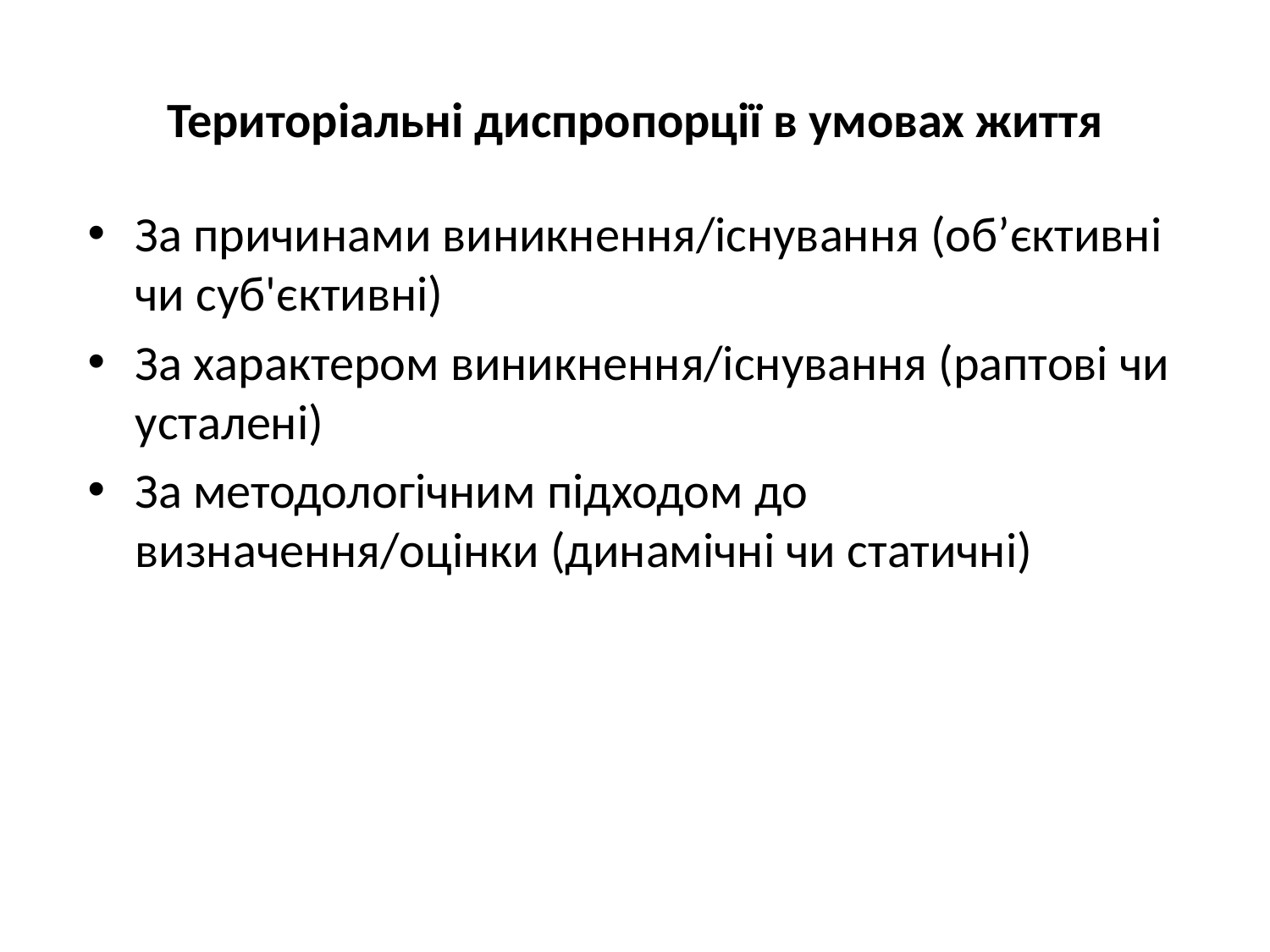

# Територіальні диспропорції в умовах життя
За причинами виникнення/існування (об’єктивні чи суб'єктивні)
За характером виникнення/існування (раптові чи усталені)
За методологічним підходом до визначення/оцінки (динамічні чи статичні)